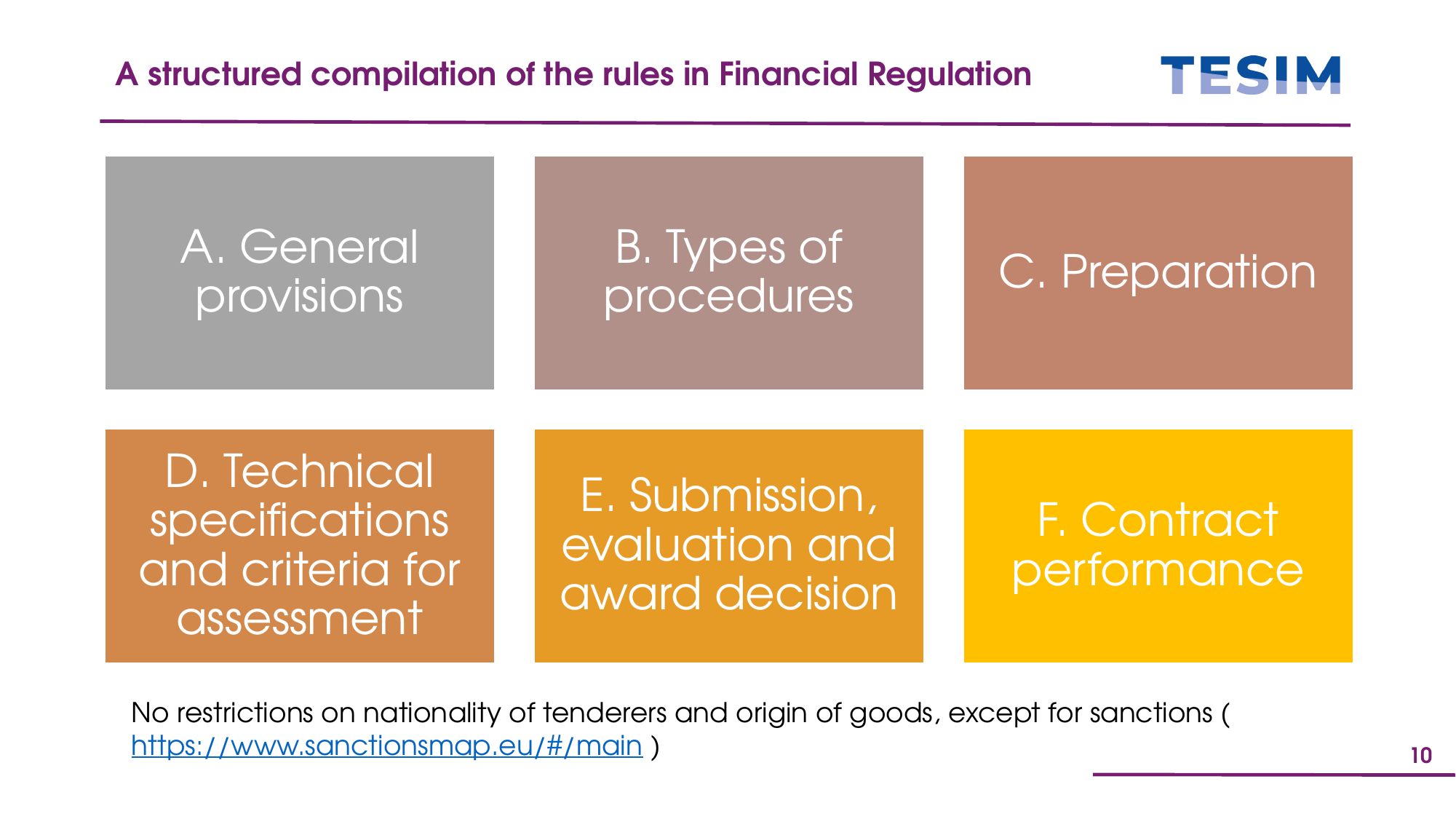

A structured compilation of the rules in Financial Regulation
A. General provisions
B. Types of procedures
C. Preparation
D. Technical specifications and criteria for assessment
E. Submission, evaluation and award decision
F. Contract performance
No restrictions on nationality of tenderers and origin of goods, except for sanctions (https://www.sanctionsmap.eu/#/main )